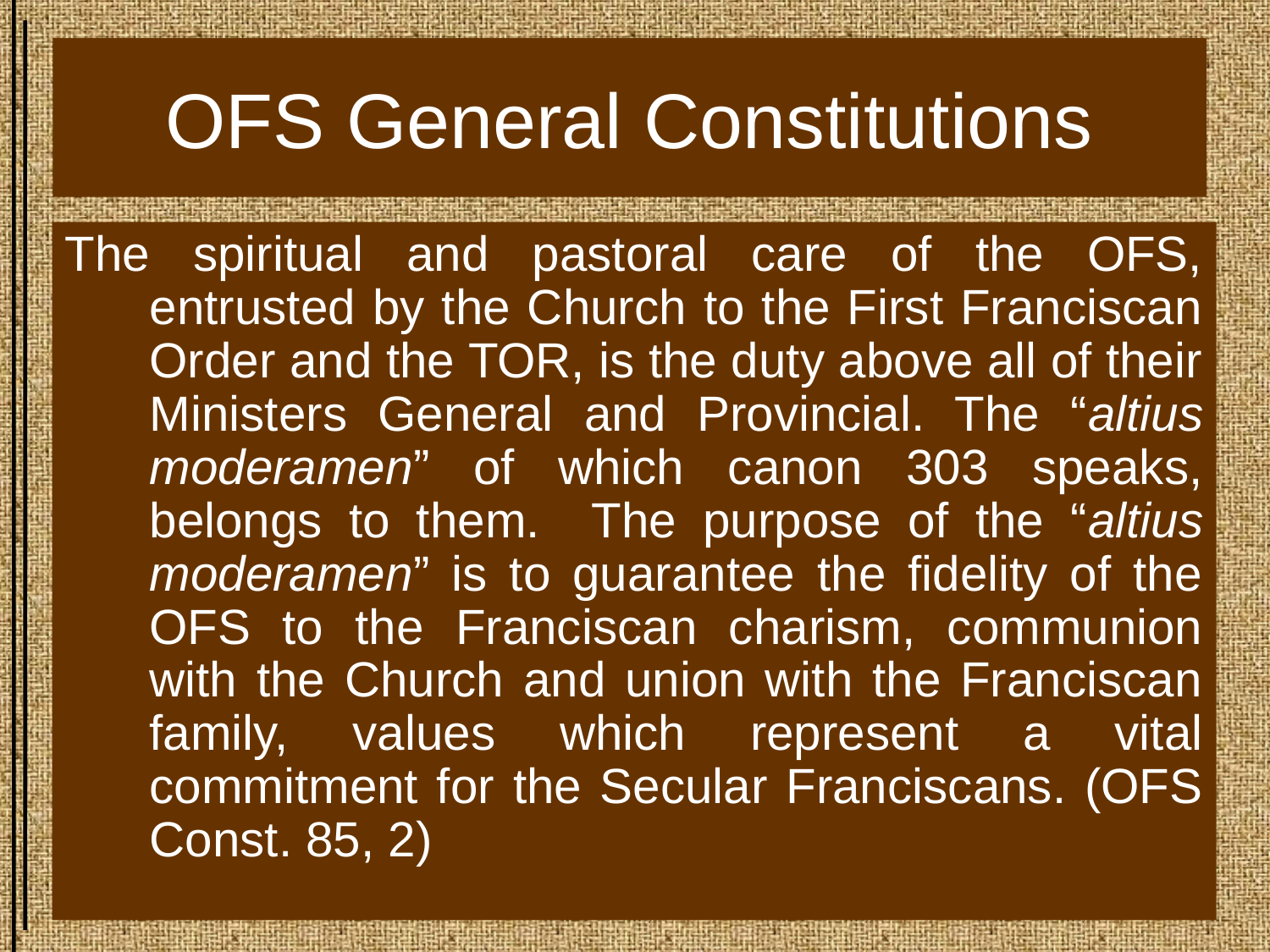

# OFS General Constitutions
The spiritual and pastoral care of the OFS, entrusted by the Church to the First Franciscan Order and the TOR, is the duty above all of their Ministers General and Provincial. The “altius moderamen” of which canon 303 speaks, belongs to them.  The purpose of the “altius moderamen” is to guarantee the fidelity of the OFS to the Franciscan charism, communion with the Church and union with the Franciscan family, values which represent a vital commitment for the Secular Franciscans. (OFS Const. 85, 2)